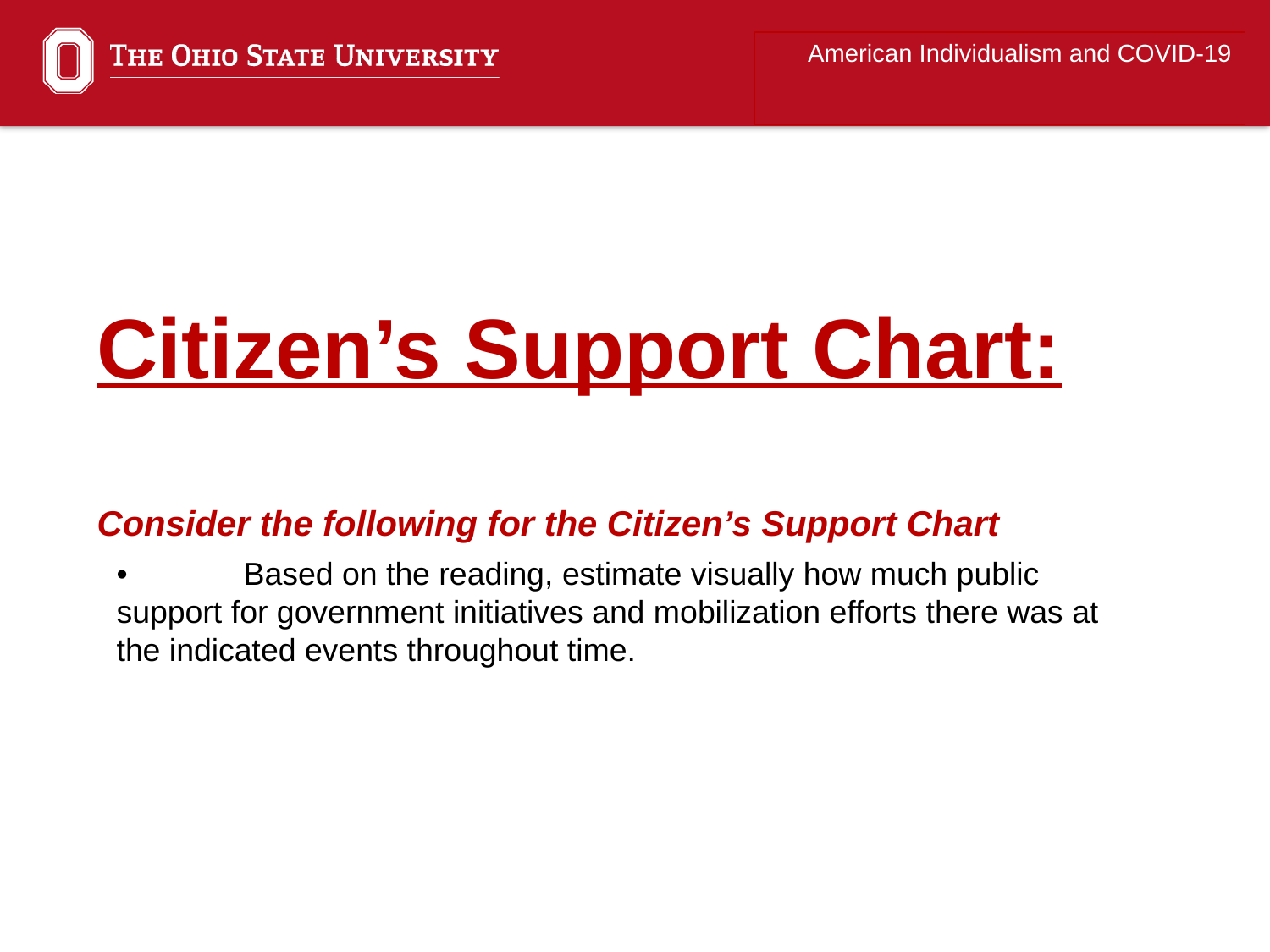

American Individualism and COVID-19
Citizen’s Support Chart:
Consider the following for the Citizen’s Support Chart
•	Based on the reading, estimate visually how much public support for government initiatives and mobilization efforts there was at the indicated events throughout time.
13